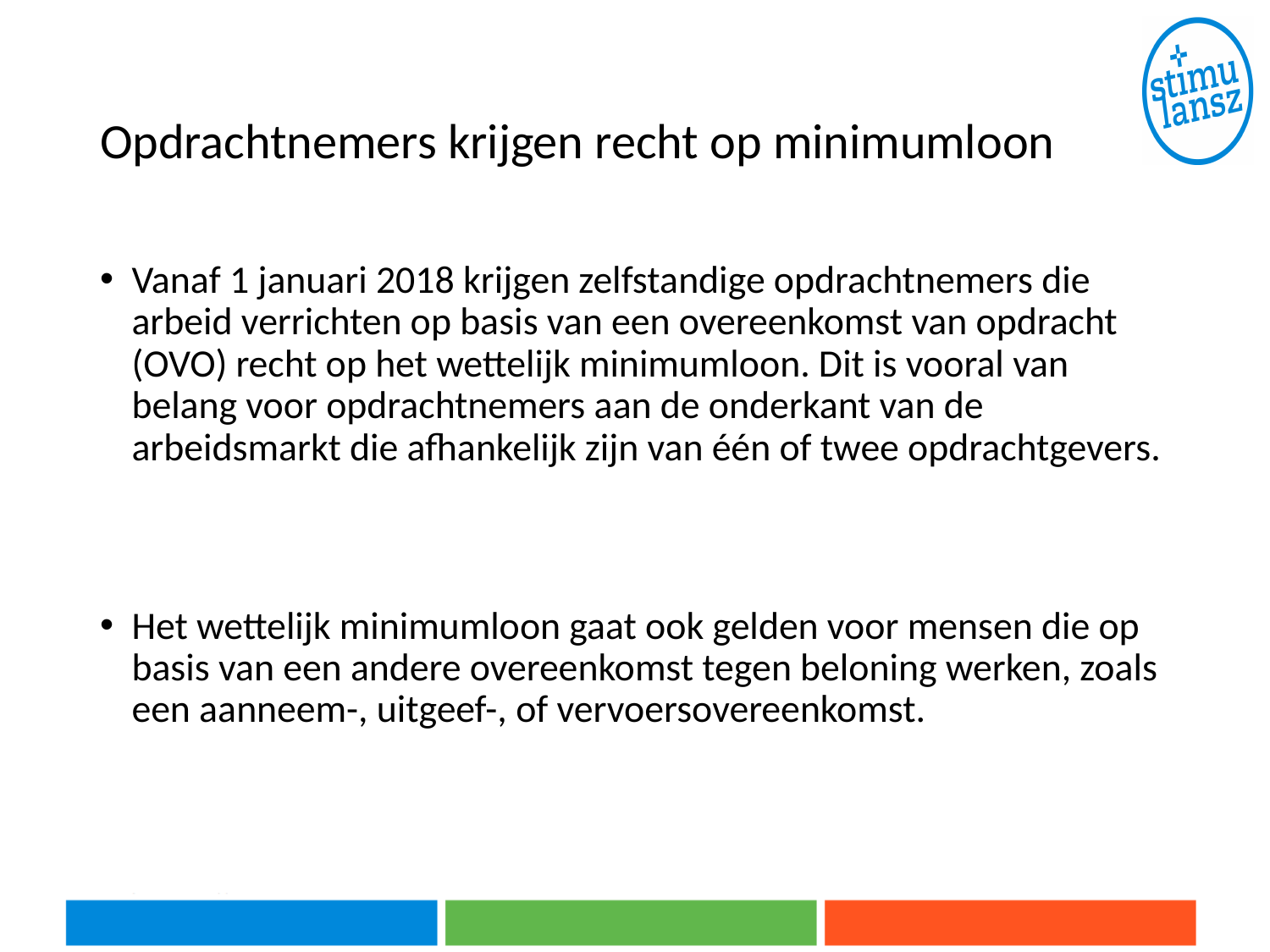

# Opdrachtnemers krijgen recht op minimumloon
Vanaf 1 januari 2018 krijgen zelfstandige opdrachtnemers die arbeid verrichten op basis van een overeenkomst van opdracht (OVO) recht op het wettelijk minimumloon. Dit is vooral van belang voor opdrachtnemers aan de onderkant van de arbeidsmarkt die afhankelijk zijn van één of twee opdrachtgevers.

Het wettelijk minimumloon gaat ook gelden voor mensen die op basis van een andere overeenkomst tegen beloning werken, zoals een aanneem-, uitgeef-, of vervoersovereenkomst.